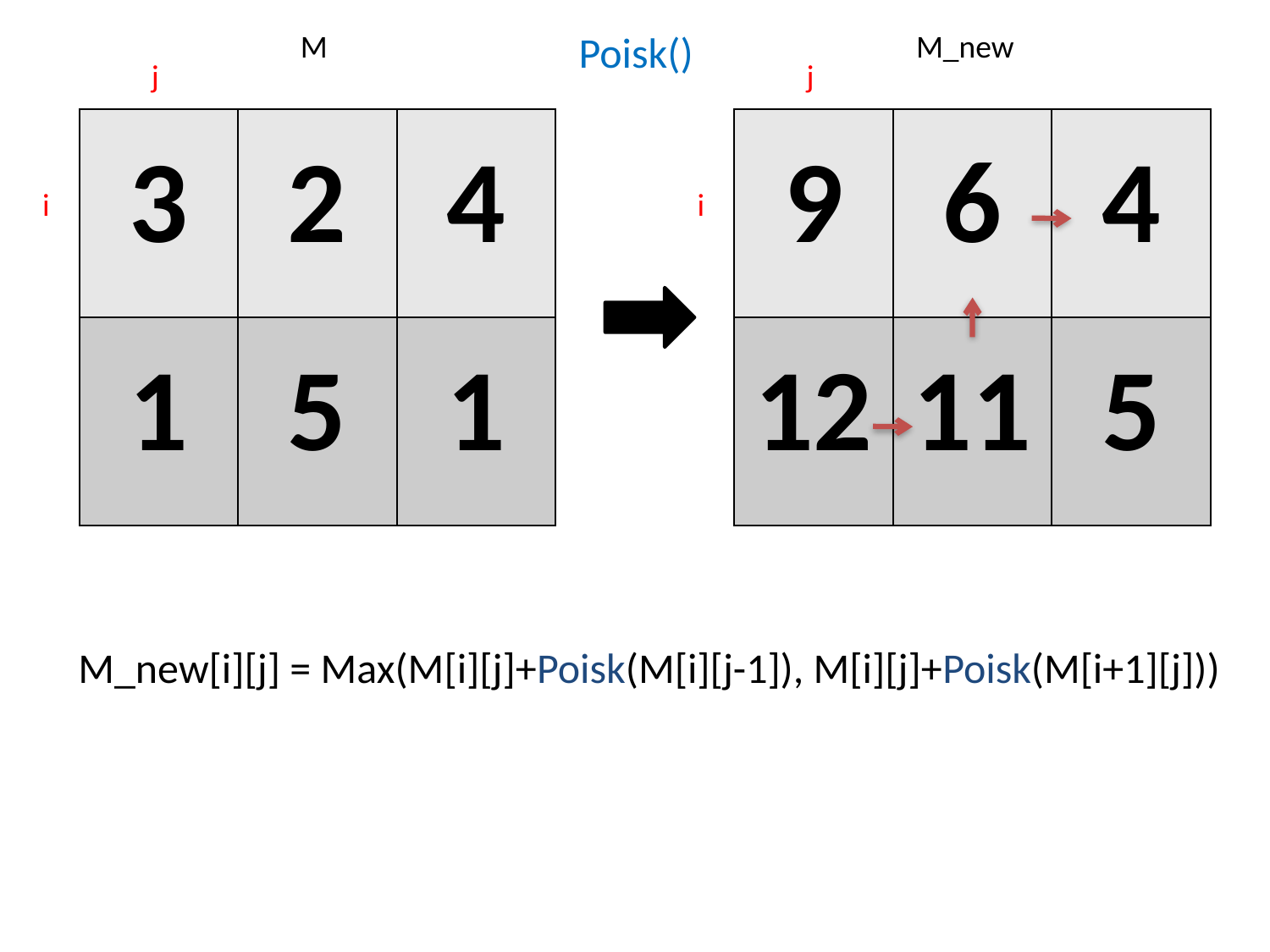

M
Poisk()
M_new
j
j
| 3 | 2 | 4 |
| --- | --- | --- |
| 1 | 5 | 1 |
| 9 | 6 | 4 |
| --- | --- | --- |
| 12 | 11 | 5 |
i
i

M_new[i][j] = Max(M[i][j]+Poisk(M[i][j-1]), M[i][j]+Poisk(M[i+1][j]))